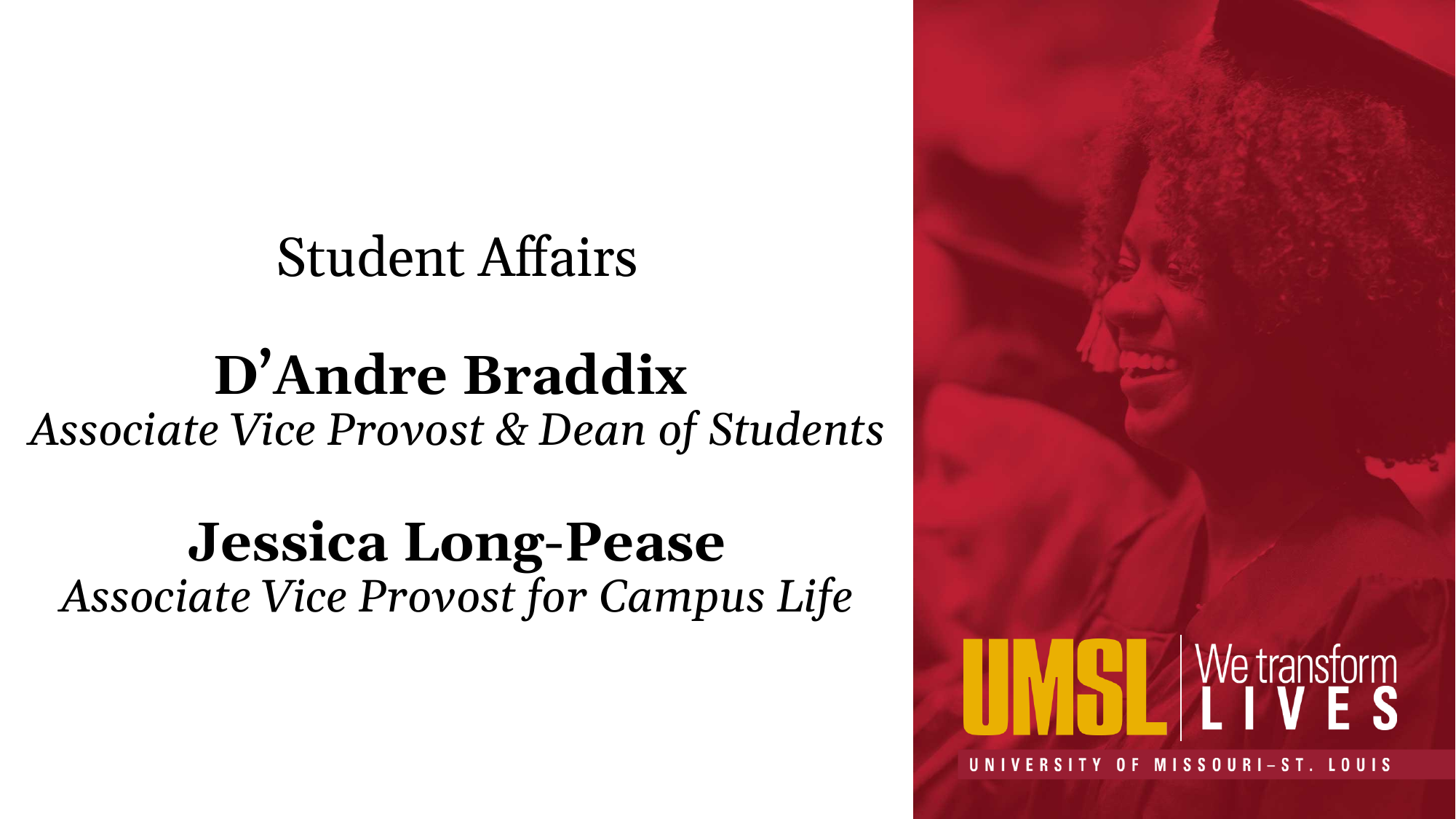

# Student Affairs D’Andre Braddix
Associate Vice Provost & Dean of Students

Jessica Long-Pease
Associate Vice Provost for Campus Life